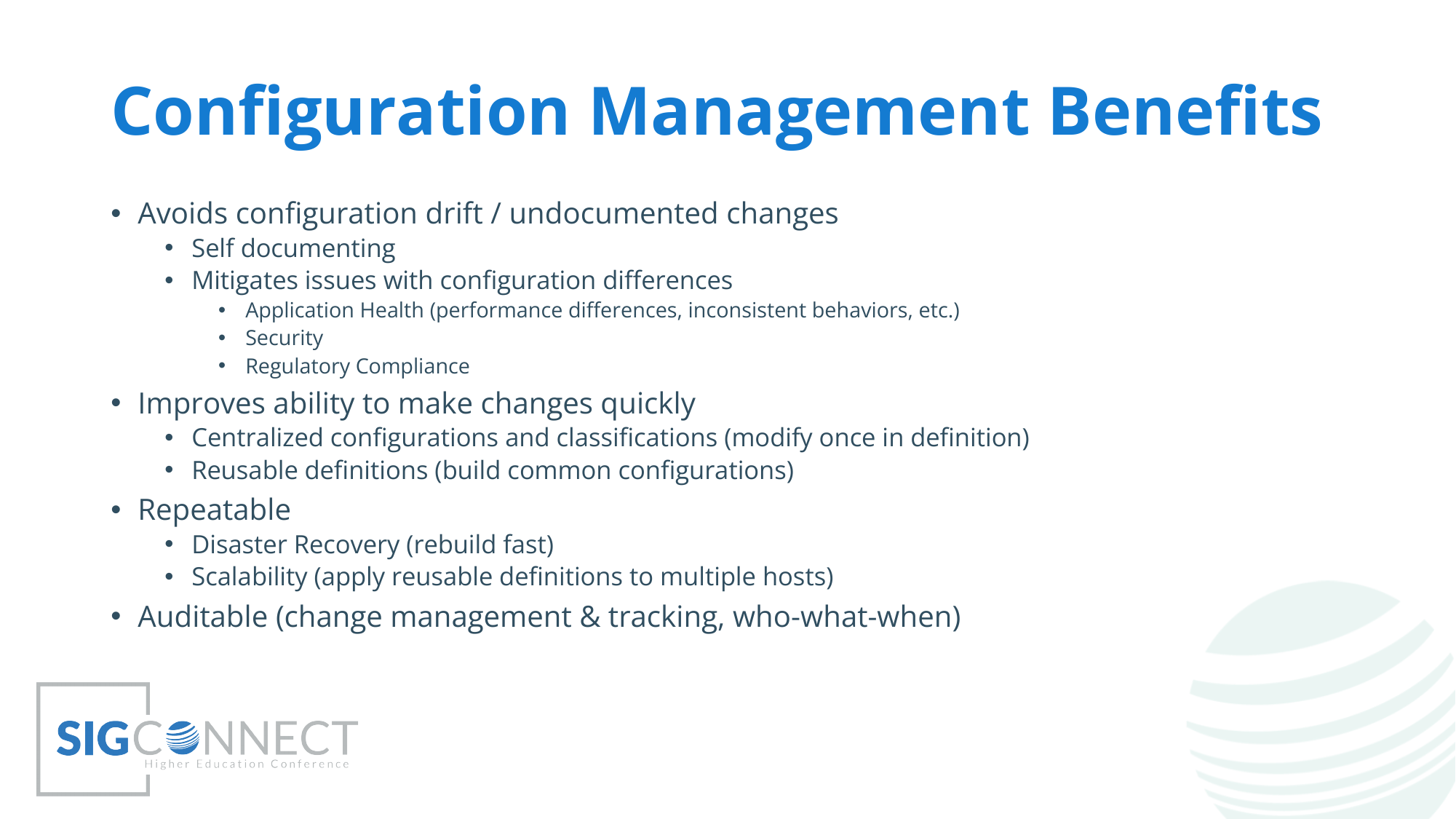

# Configuration Management Benefits
Avoids configuration drift / undocumented changes
Self documenting
Mitigates issues with configuration differences
Application Health (performance differences, inconsistent behaviors, etc.)
Security
Regulatory Compliance
Improves ability to make changes quickly
Centralized configurations and classifications (modify once in definition)
Reusable definitions (build common configurations)
Repeatable
Disaster Recovery (rebuild fast)
Scalability (apply reusable definitions to multiple hosts)
Auditable (change management & tracking, who-what-when)